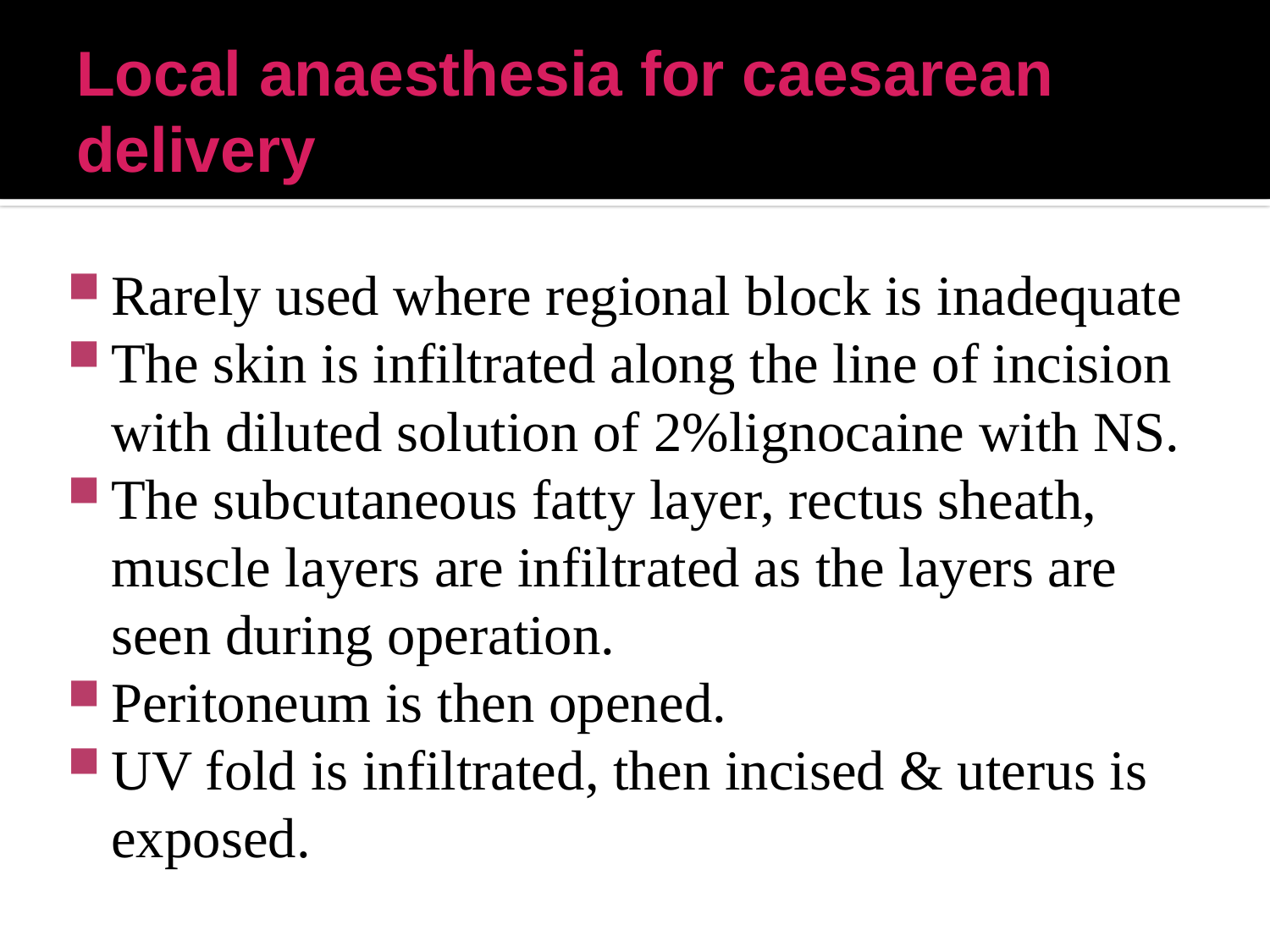

# Local anaesthesia for caesarean delivery
Rarely used where regional block is inadequate
The skin is infiltrated along the line of incision with diluted solution of 2%lignocaine with NS.
The subcutaneous fatty layer, rectus sheath, muscle layers are infiltrated as the layers are seen during operation.
Peritoneum is then opened.
UV fold is infiltrated, then incised & uterus is exposed.